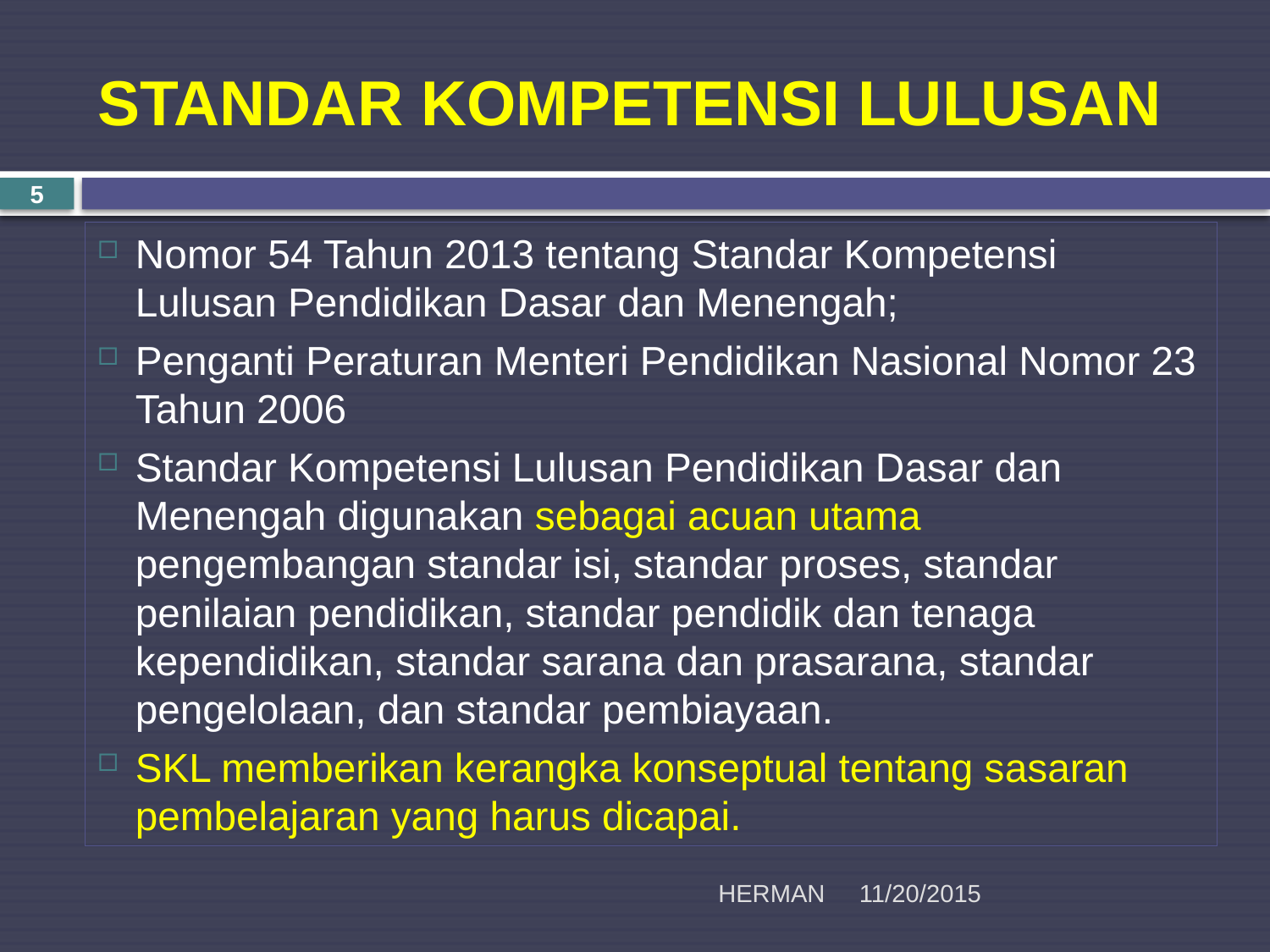

# STANDAR KOMPETENSI LULUSAN
5
Nomor 54 Tahun 2013 tentang Standar Kompetensi Lulusan Pendidikan Dasar dan Menengah;
Penganti Peraturan Menteri Pendidikan Nasional Nomor 23 Tahun 2006
Standar Kompetensi Lulusan Pendidikan Dasar dan Menengah digunakan sebagai acuan utama pengembangan standar isi, standar proses, standar penilaian pendidikan, standar pendidik dan tenaga kependidikan, standar sarana dan prasarana, standar pengelolaan, dan standar pembiayaan.
SKL memberikan kerangka konseptual tentang sasaran pembelajaran yang harus dicapai.
HERMAN
11/20/2015